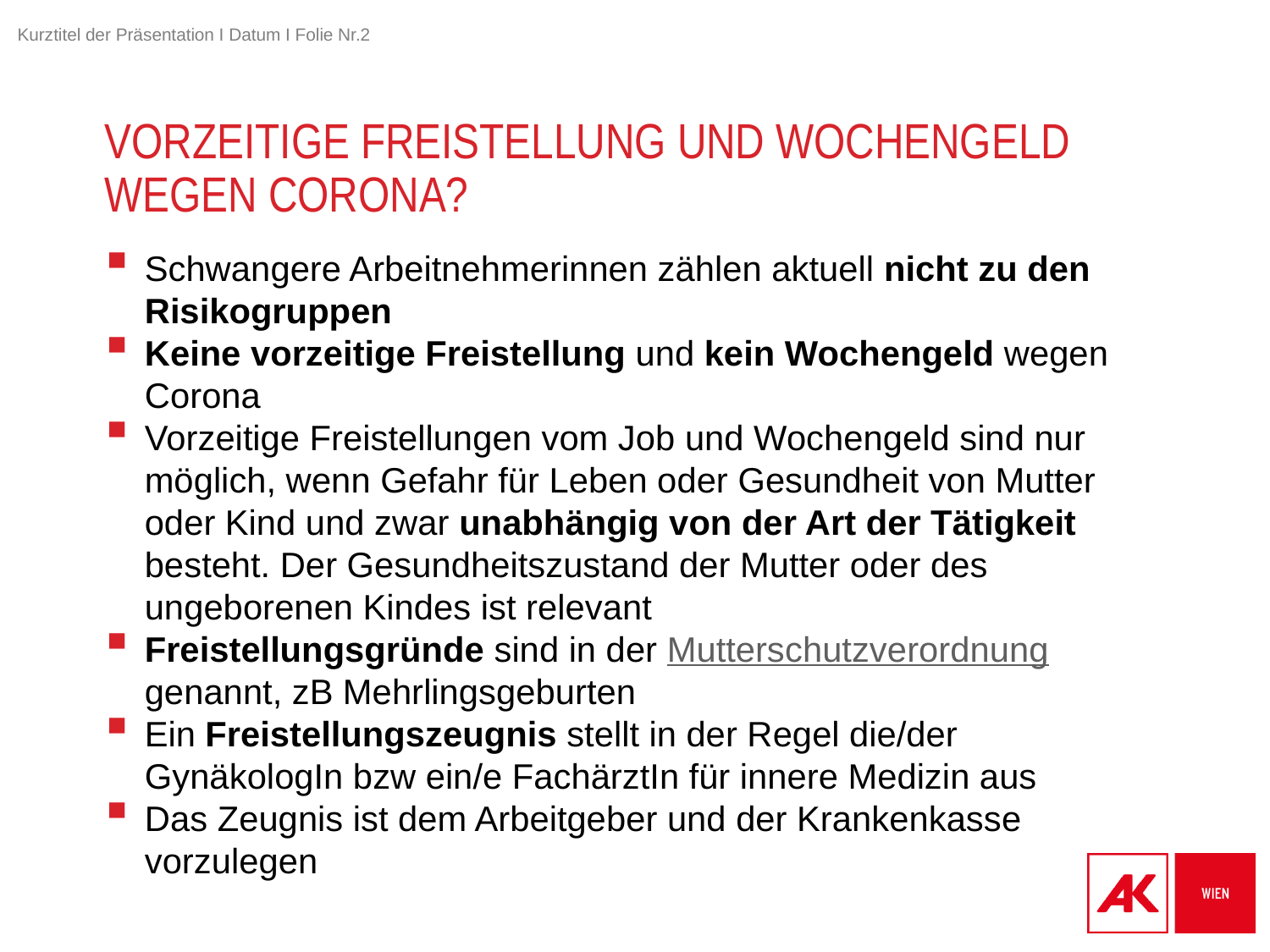

# Vorzeitige Freistellung und Wochengeld wegen Corona?
Schwangere Arbeitnehmerinnen zählen aktuell nicht zu den Risikogruppen
Keine vorzeitige Freistellung und kein Wochengeld wegen Corona
Vorzeitige Freistellungen vom Job und Wochengeld sind nur möglich, wenn Gefahr für Leben oder Gesundheit von Mutter oder Kind und zwar unabhängig von der Art der Tätigkeit besteht. Der Gesundheitszustand der Mutter oder des ungeborenen Kindes ist relevant
Freistellungsgründe sind in der Mutterschutzverordnung genannt, zB Mehrlingsgeburten
Ein Freistellungszeugnis stellt in der Regel die/der GynäkologIn bzw ein/e FachärztIn für innere Medizin aus
Das Zeugnis ist dem Arbeitgeber und der Krankenkasse vorzulegen